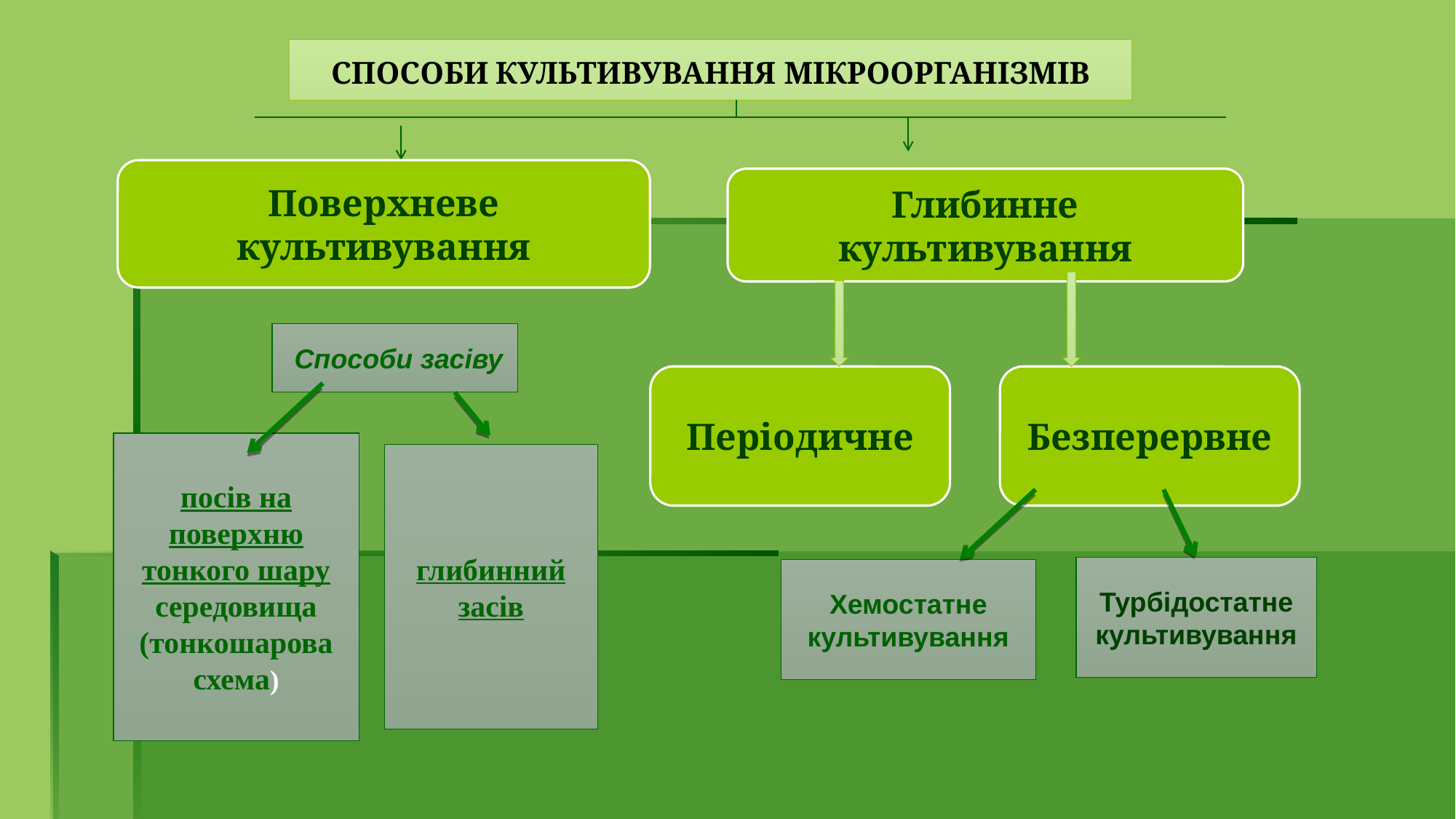

СПОСОБИ КУЛЬТИВУВАННЯ МІКРООРГАНІЗМІВ
Поверхневе культивування
Глибинне культивування

 Способи засіву
Безперервне
Періодичне
посів на поверхню тонкого шару середовища (тонкошарова схема)
глибинний засів
Турбідостатне культивування
Хемостатне культивування